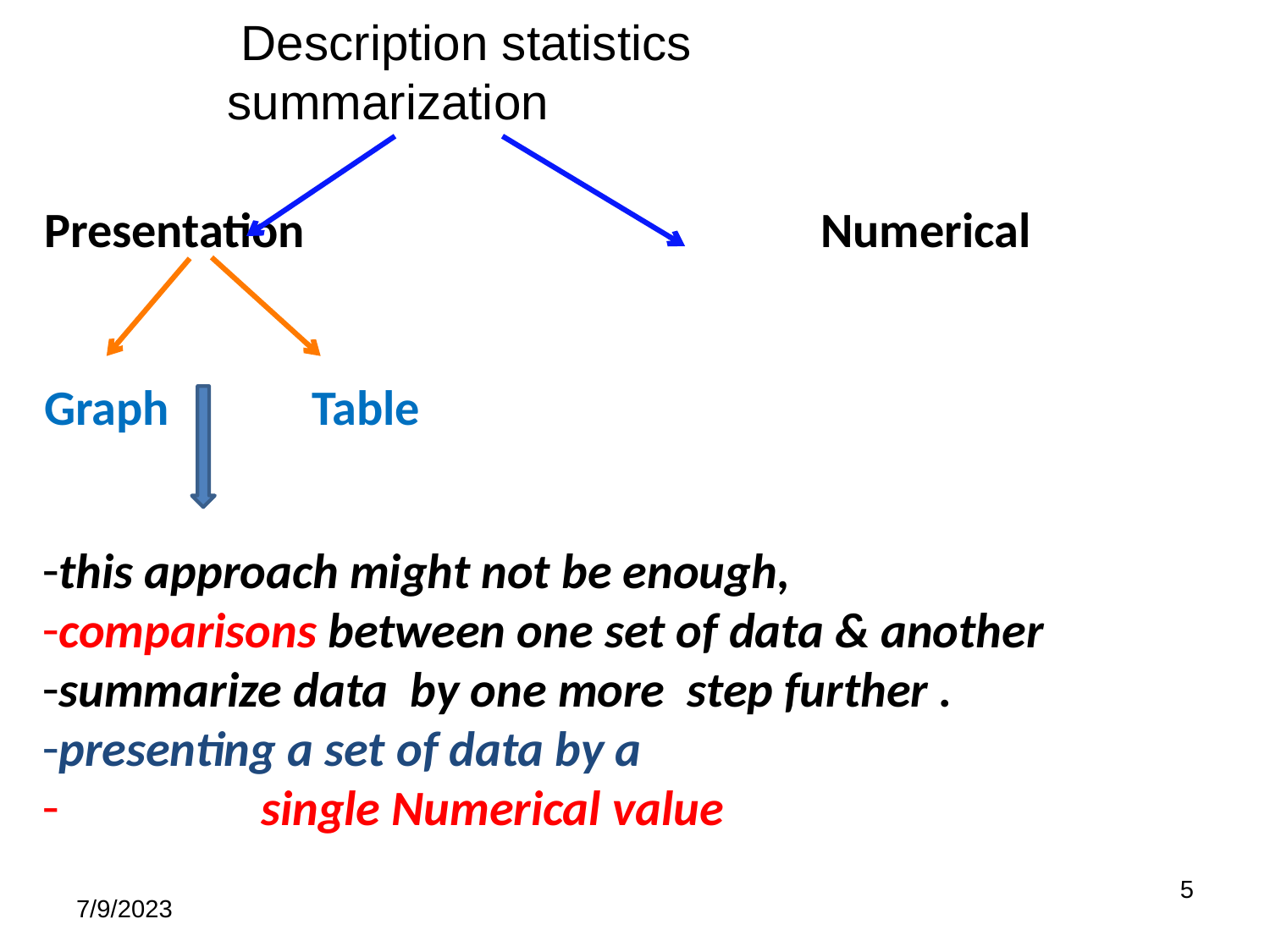

Description statistics
           summarization

Presentation                                              Numerical

Graph     and Table

this approach might not be enough,
comparisons between one set of data & another
summarize data  by one more  step further .
presenting a set of data by a
                  single Numerical value

5
7/9/2023